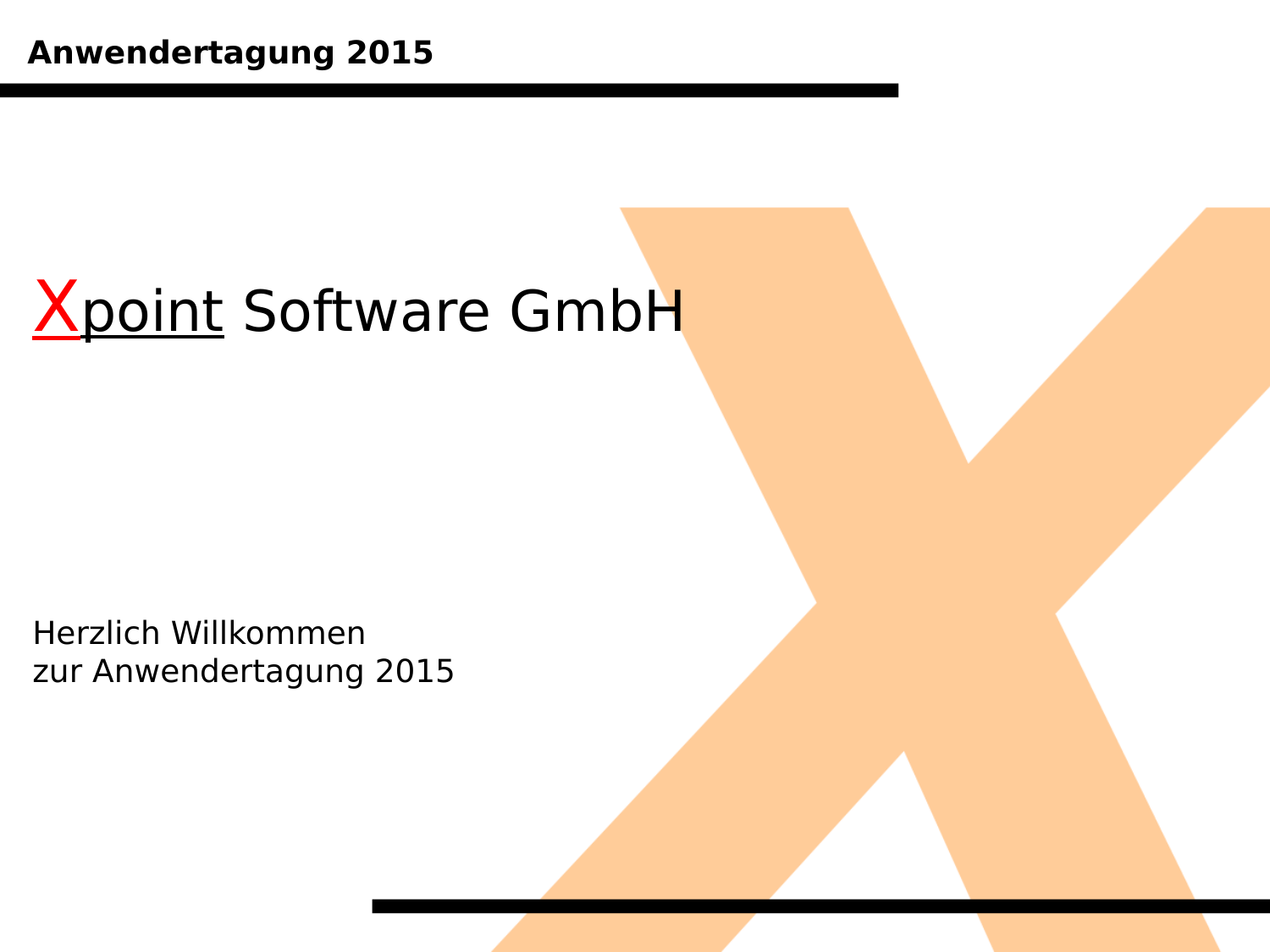

Anwendertagung 2015

Xpoint Software GmbH

Herzlich Willkommen
zur Anwendertagung 2015